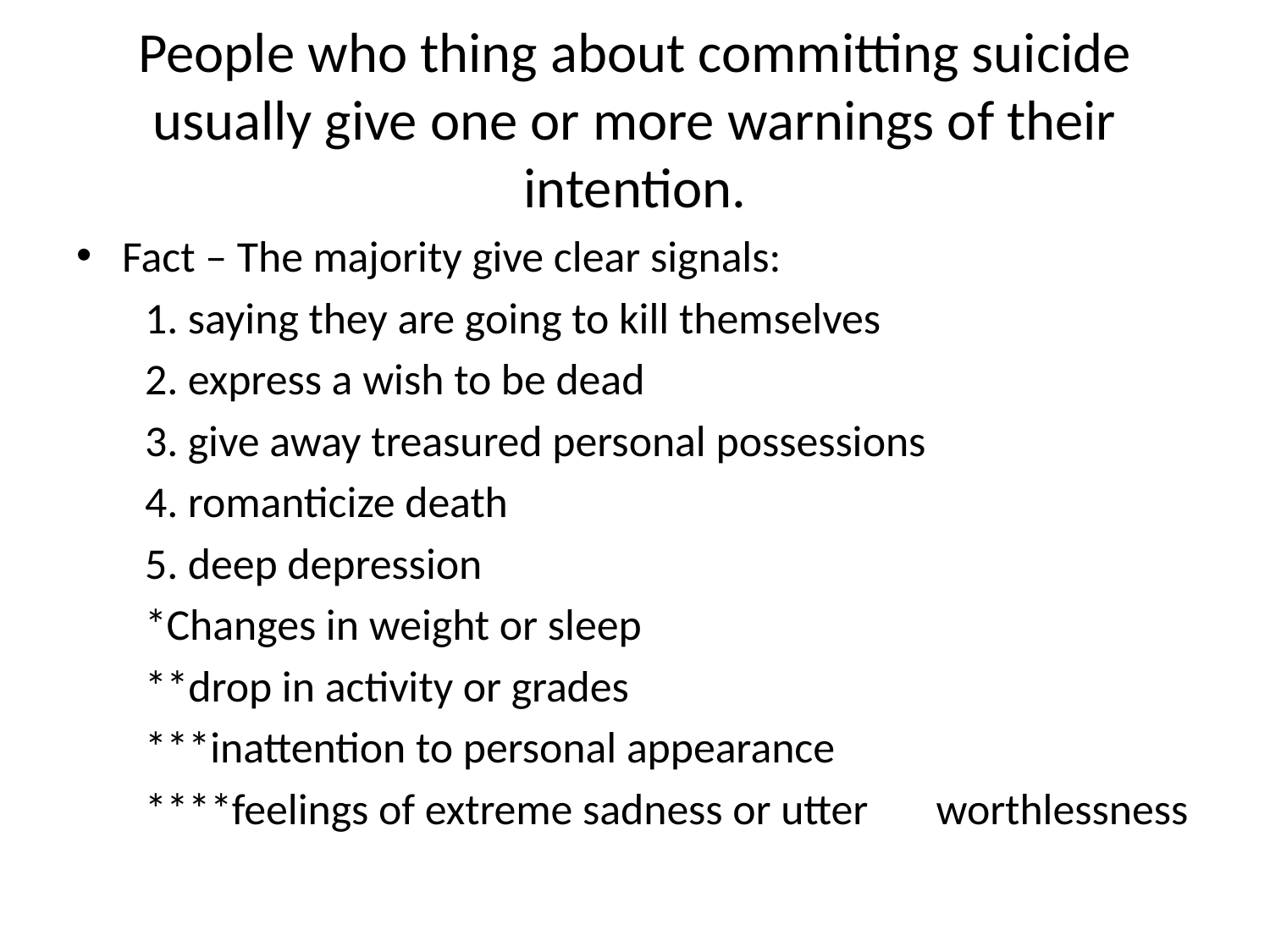

# People who thing about committing suicide usually give one or more warnings of their intention.
Fact – The majority give clear signals:
	1. saying they are going to kill themselves
	2. express a wish to be dead
	3. give away treasured personal possessions
	4. romanticize death
	5. deep depression
		*Changes in weight or sleep
		**drop in activity or grades
		***inattention to personal appearance
		****feelings of extreme sadness or utter 	worthlessness